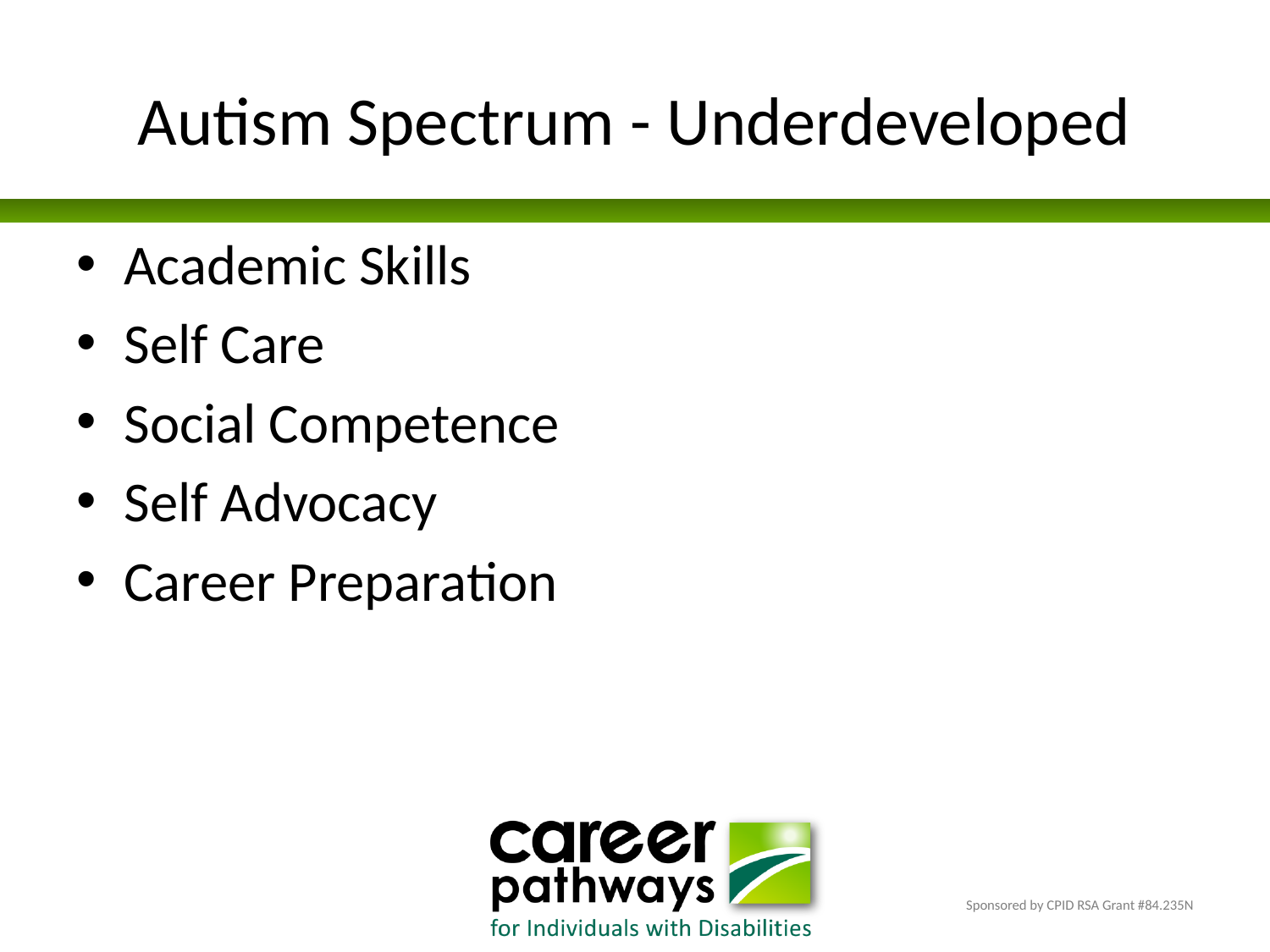

# Autism Spectrum - Underdeveloped
Academic Skills
Self Care
Social Competence
Self Advocacy
Career Preparation